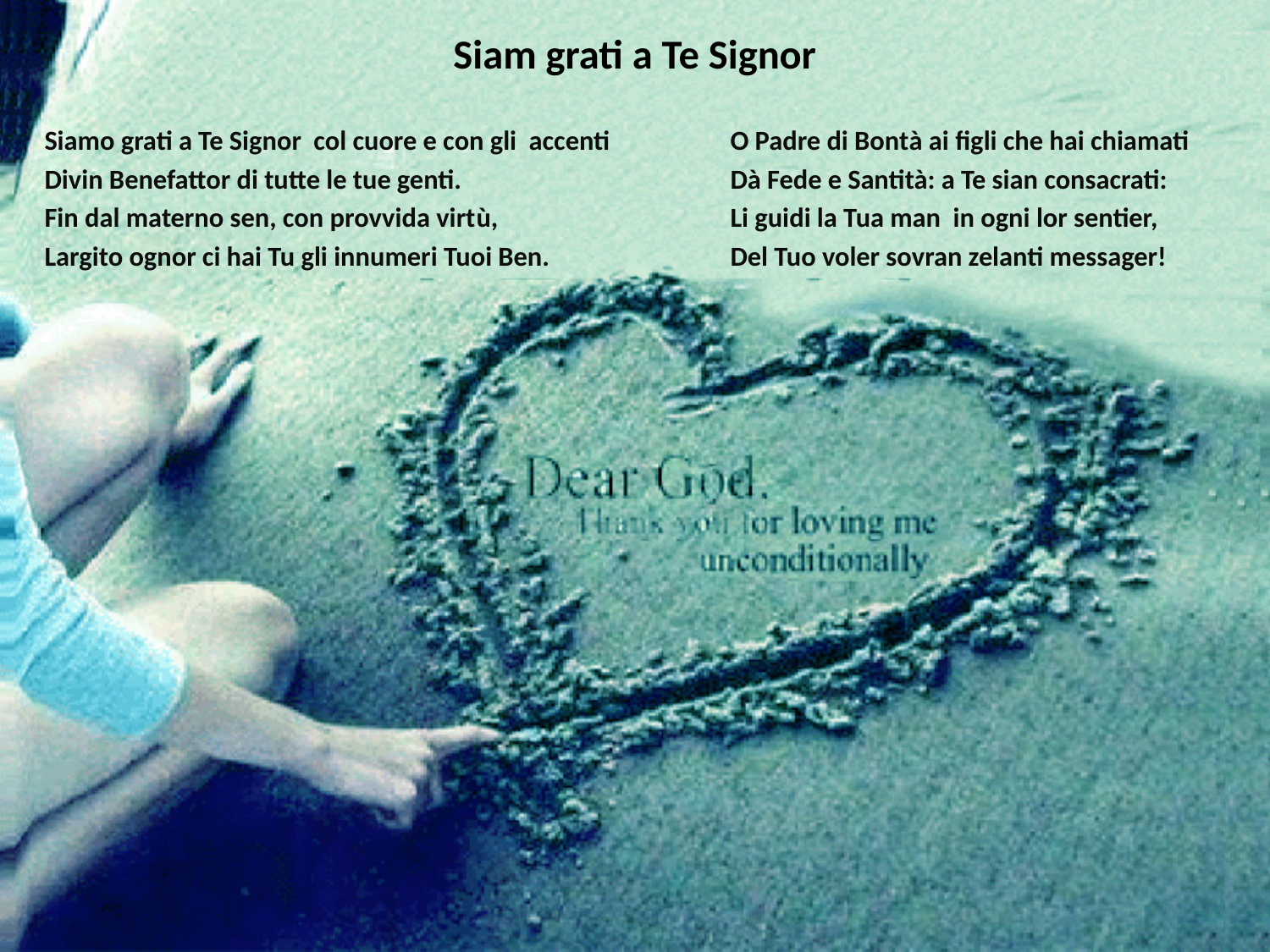

# Siam grati a Te Signor
Siamo grati a Te Signor  col cuore e con gli  accenti
Divin Benefattor di tutte le tue genti.
Fin dal materno sen, con provvida virtù,
Largito ognor ci hai Tu gli innumeri Tuoi Ben.

O Padre di Bontà ai figli che hai chiamati
Dà Fede e Santità: a Te sian consacrati:
Li guidi la Tua man  in ogni lor sentier,
Del Tuo voler sovran zelanti messager!